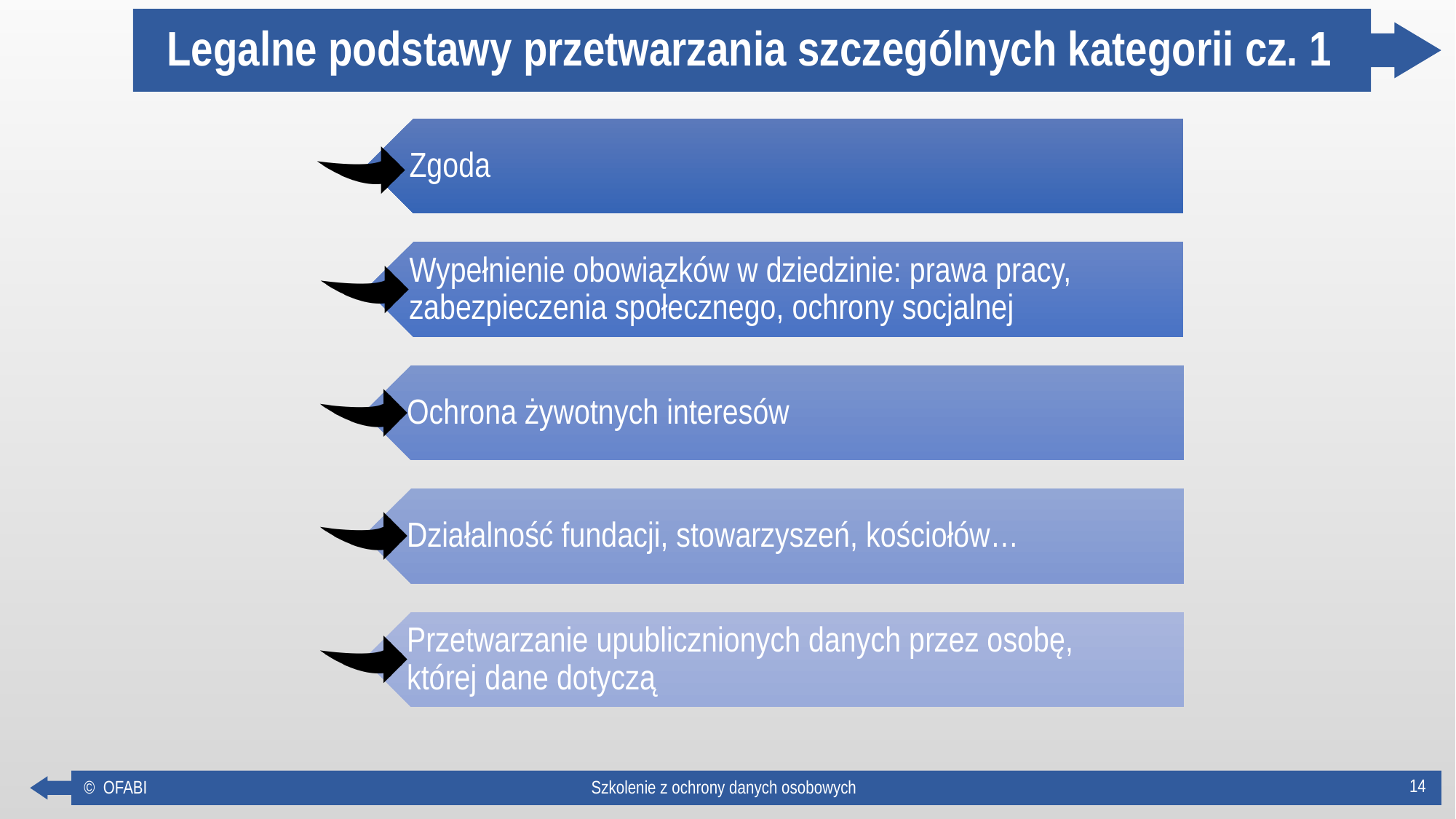

# Legalne podstawy przetwarzania szczególnych kategorii cz. 1
Zgoda
Wypełnienie obowiązków w dziedzinie: prawa pracy, zabezpieczenia społecznego, ochrony socjalnej
Ochrona żywotnych interesów
Działalność fundacji, stowarzyszeń, kościołów…
Przetwarzanie upublicznionych danych przez osobę, której dane dotyczą